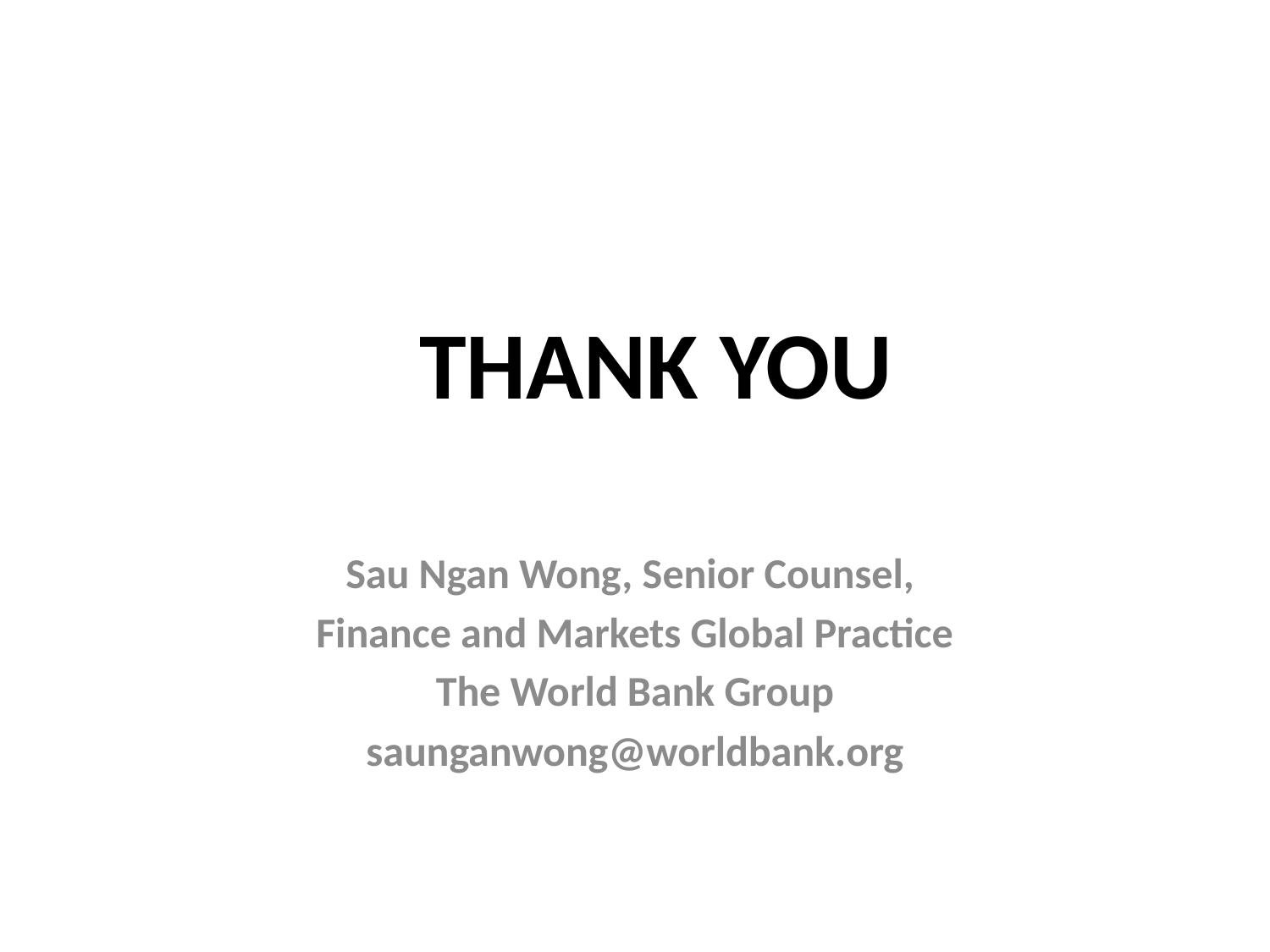

# THANK YOU
Sau Ngan Wong, Senior Counsel,
Finance and Markets Global Practice
The World Bank Group
saunganwong@worldbank.org